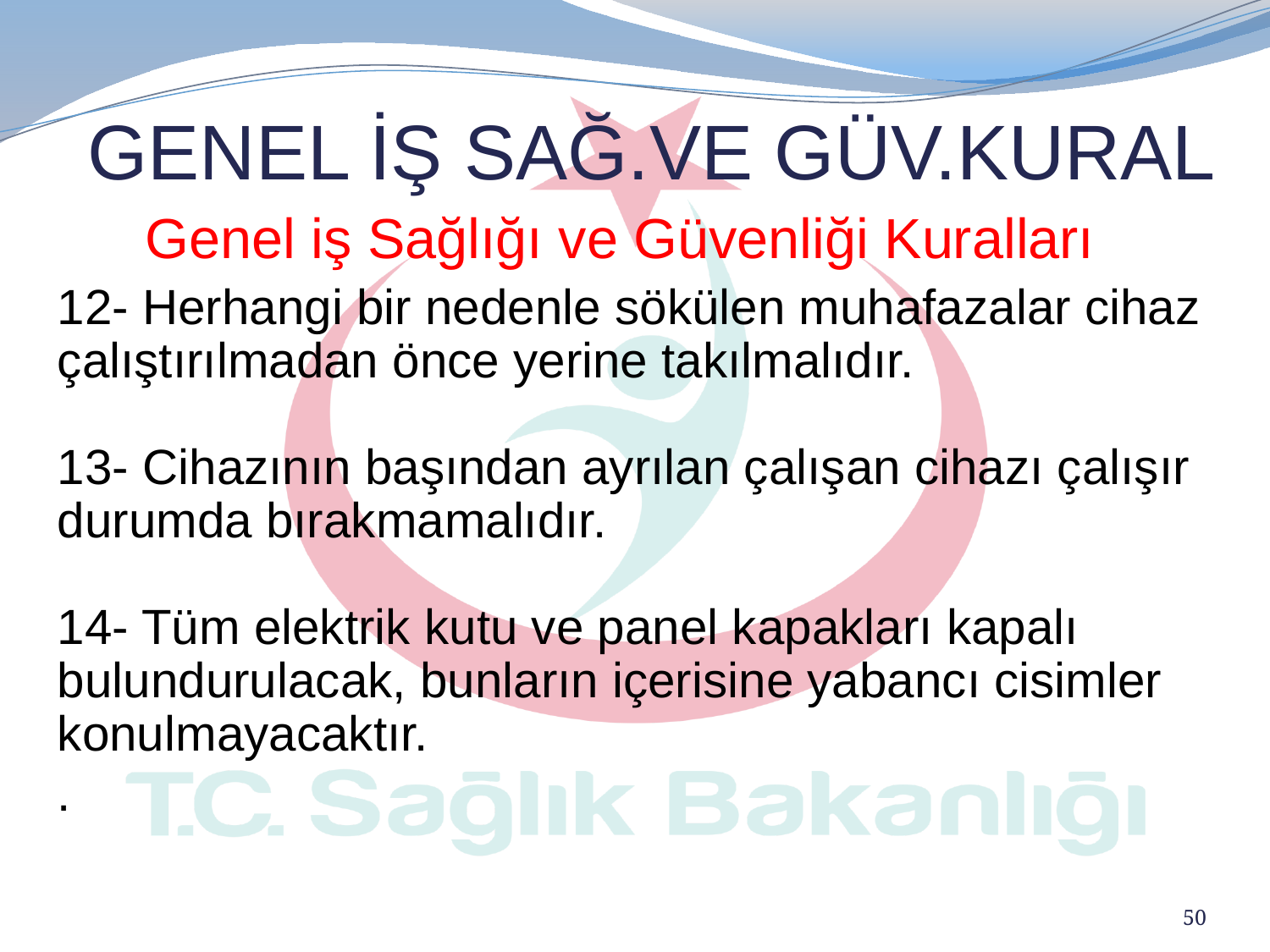

GENEL İŞ SAĞ.VE GÜV.KURAL
Genel iş Sağlığı ve Güvenliği Kuralları
12- Herhangi bir nedenle sökülen muhafazalar cihaz çalıştırılmadan önce yerine takılmalıdır.

13- Cihazının başından ayrılan çalışan cihazı çalışır durumda bırakmamalıdır.

14- Tüm elektrik kutu ve panel kapakları kapalı bulundurulacak, bunların içerisine yabancı cisimler konulmayacaktır.
.
50